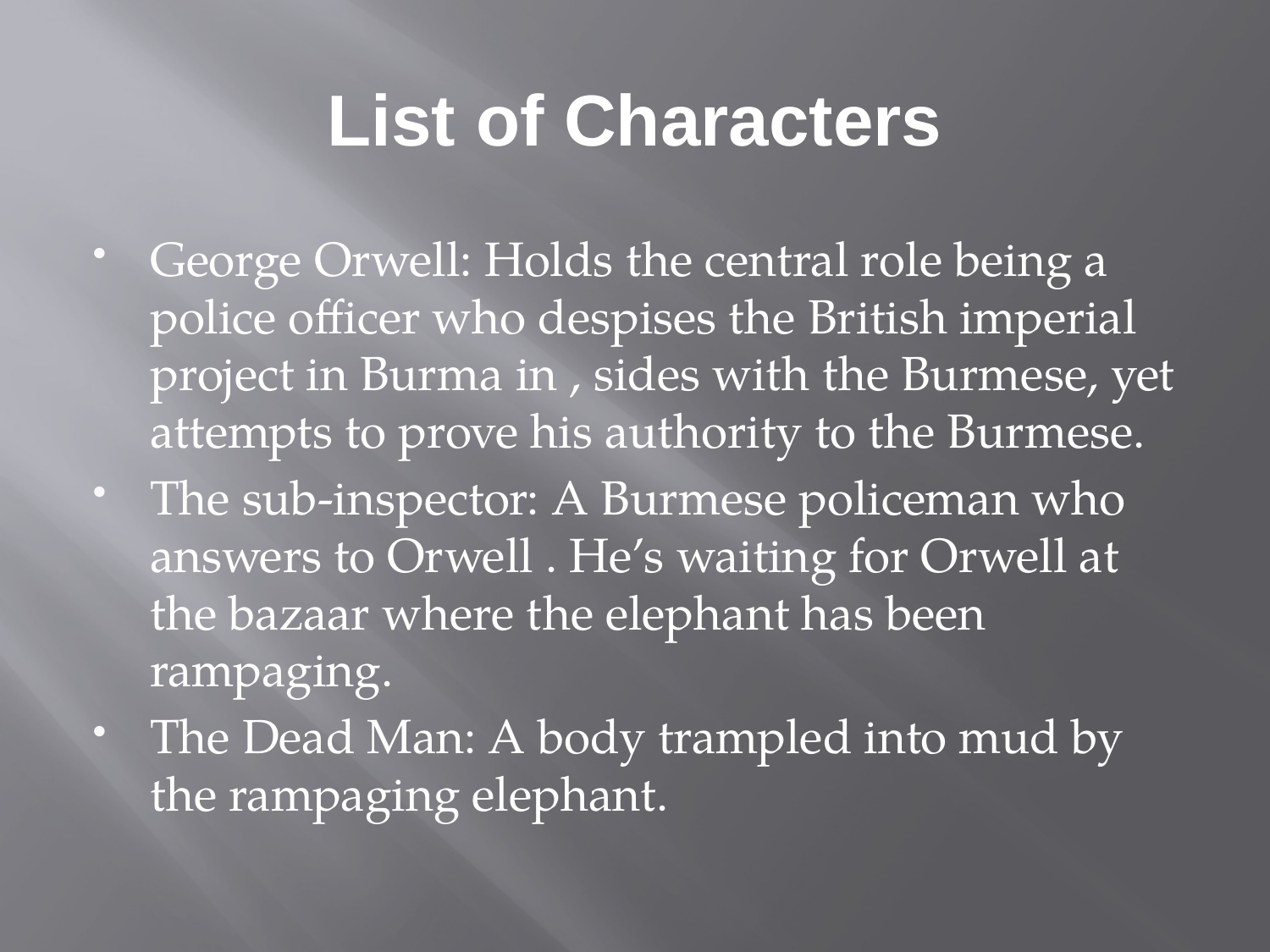

# List of Characters
George Orwell: Holds the central role being a police officer who despises the British imperial project in Burma in , sides with the Burmese, yet attempts to prove his authority to the Burmese.
The sub-inspector: A Burmese policeman who answers to Orwell . He’s waiting for Orwell at the bazaar where the elephant has been rampaging.
The Dead Man: A body trampled into mud by the rampaging elephant.